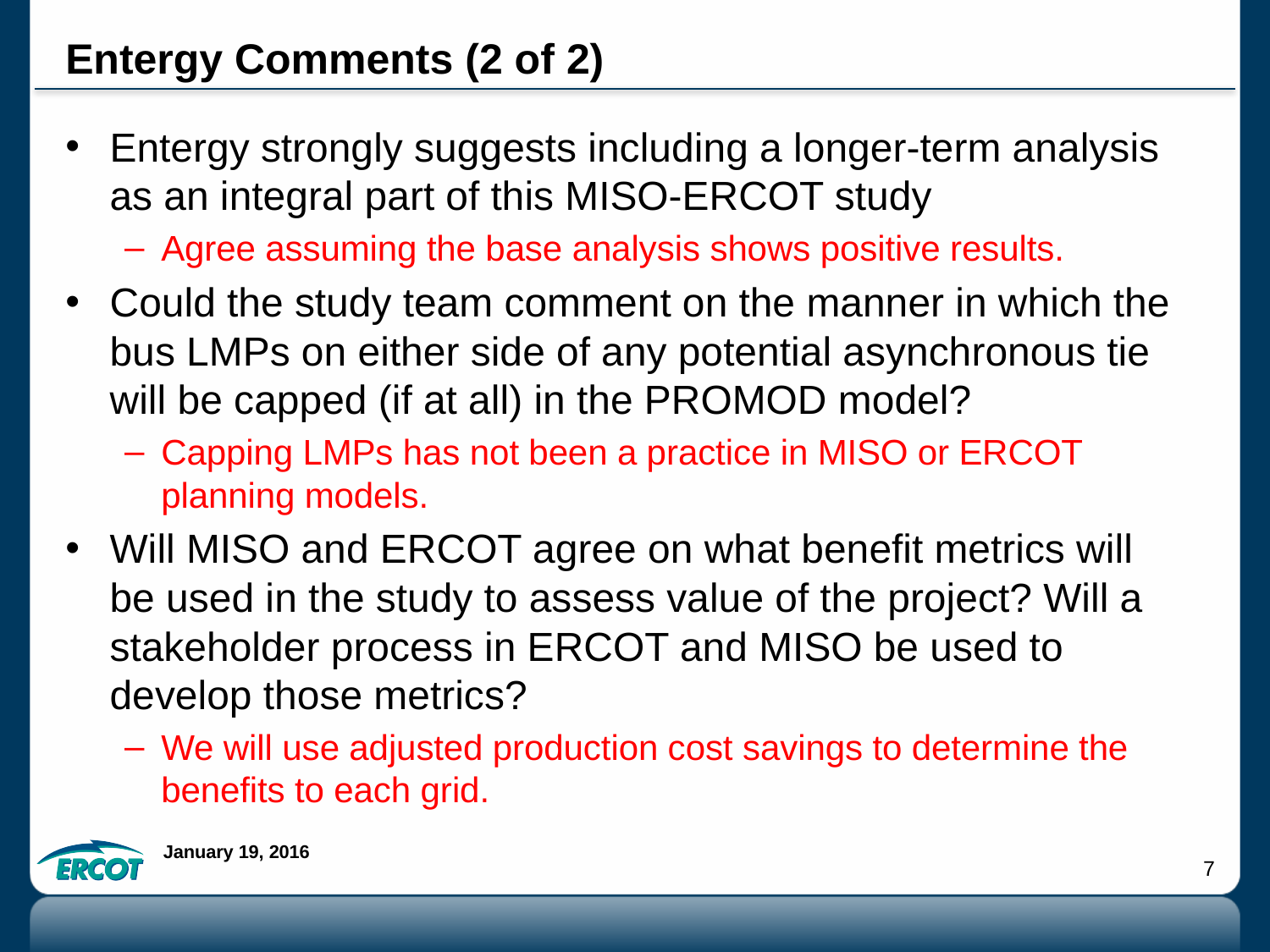

# Entergy Comments (2 of 2)
Entergy strongly suggests including a longer-term analysis as an integral part of this MISO-ERCOT study
Agree assuming the base analysis shows positive results.
Could the study team comment on the manner in which the bus LMPs on either side of any potential asynchronous tie will be capped (if at all) in the PROMOD model?
Capping LMPs has not been a practice in MISO or ERCOT planning models.
Will MISO and ERCOT agree on what benefit metrics will be used in the study to assess value of the project? Will a stakeholder process in ERCOT and MISO be used to develop those metrics?
We will use adjusted production cost savings to determine the benefits to each grid.